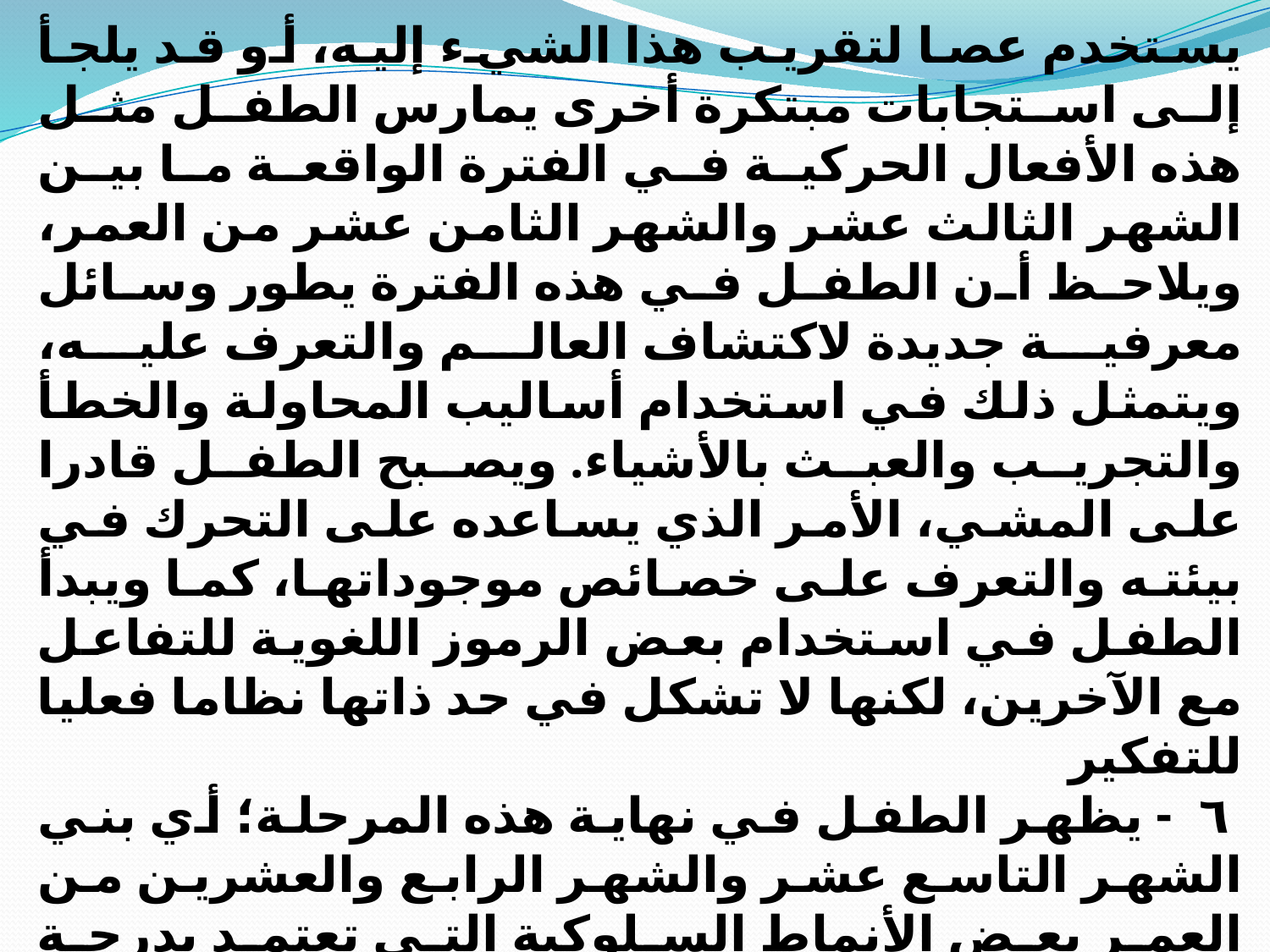

يستخدم عصا لتقريب هذا الشيء إليه، أو قد يلجأ إلى استجابات مبتكرة أخرى يمارس الطفل مثل هذه الأفعال الحركية في الفترة الواقعة ما بين الشهر الثالث عشر والشهر الثامن عشر من العمر، ويلاحظ أن الطفل في هذه الفترة يطور وسائل معرفية جديدة لاكتشاف العالم والتعرف عليه، ويتمثل ذلك في استخدام أساليب المحاولة والخطأ والتجريب والعبث بالأشياء. ويصبح الطفل قادرا على المشي، الأمر الذي يساعده على التحرك في بيئته والتعرف على خصائص موجوداتها، كما ويبدأ الطفل في استخدام بعض الرموز اللغوية للتفاعل مع الآخرين، لكنها لا تشكل في حد ذاتها نظاما فعليا للتفكير
 ٦  - يظهر الطفل في نهاية هذه المرحلة؛ أي بني الشهر التاسع عشر والشهر الرابع والعشرين من العمر بعض الأنماط السلوكية التي تعتمد بدرجة بسيطة على التخطيط والتخيل، كما ويبتكر بعض الوسائل للوصول إلى الغايات وتصبح أفعاله أكرث هدفية بسبب سيطرته على المشي والتحرك والإمساك بالأشياء ومعالجتها. لذلك تسمى هذه الفترة باسم فترة التأليف أو المزج أو الاختراع. وعموما يمكن تلخيص أهم خصائص المرحلة الحس-حركية على النحو الآتي :